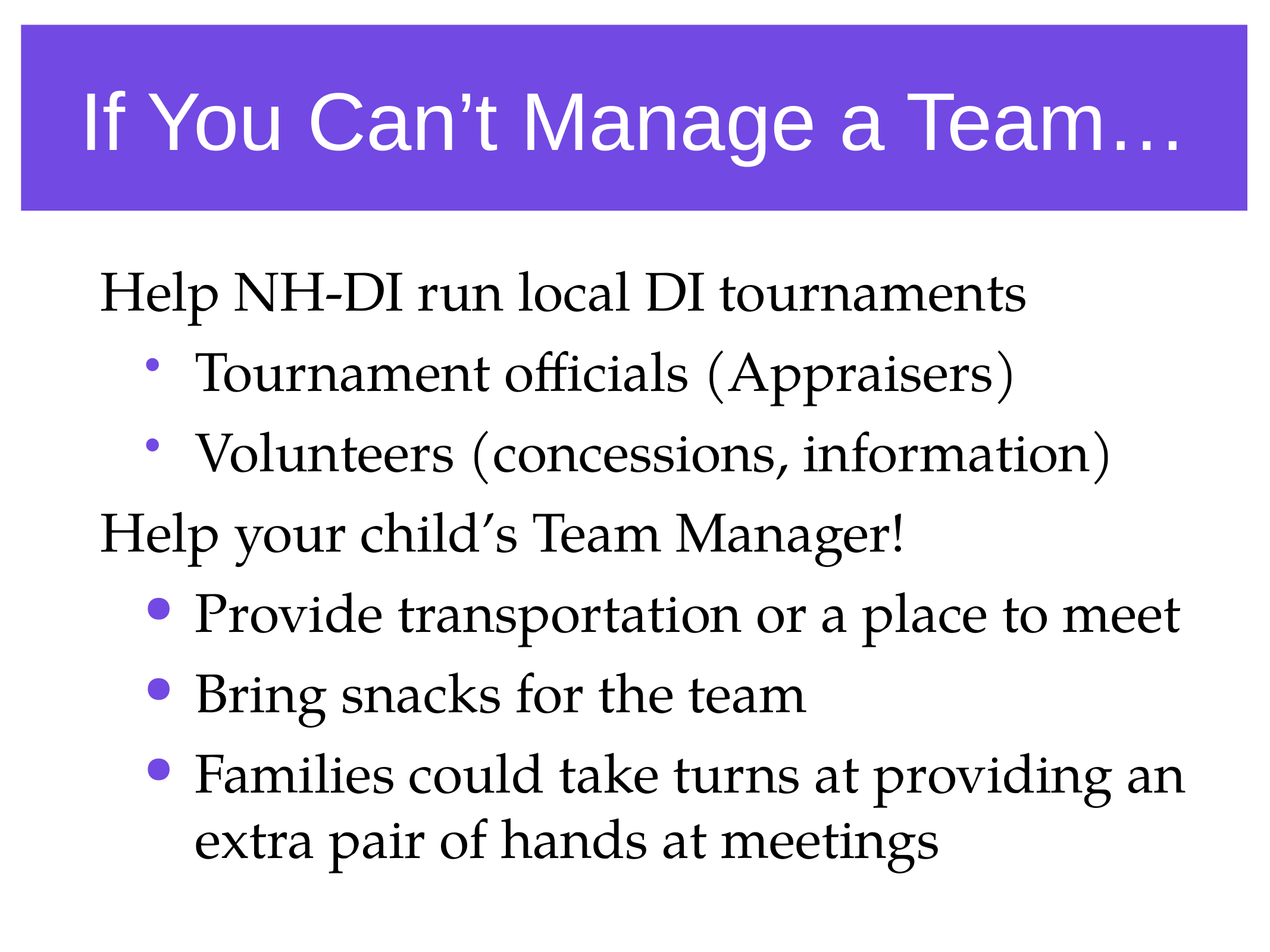

# If You Can’t Manage a Team…
Help NH-DI run local DI tournaments
Tournament officials (Appraisers)
Volunteers (concessions, information)
Help your child’s Team Manager!
Provide transportation or a place to meet
Bring snacks for the team
Families could take turns at providing an extra pair of hands at meetings